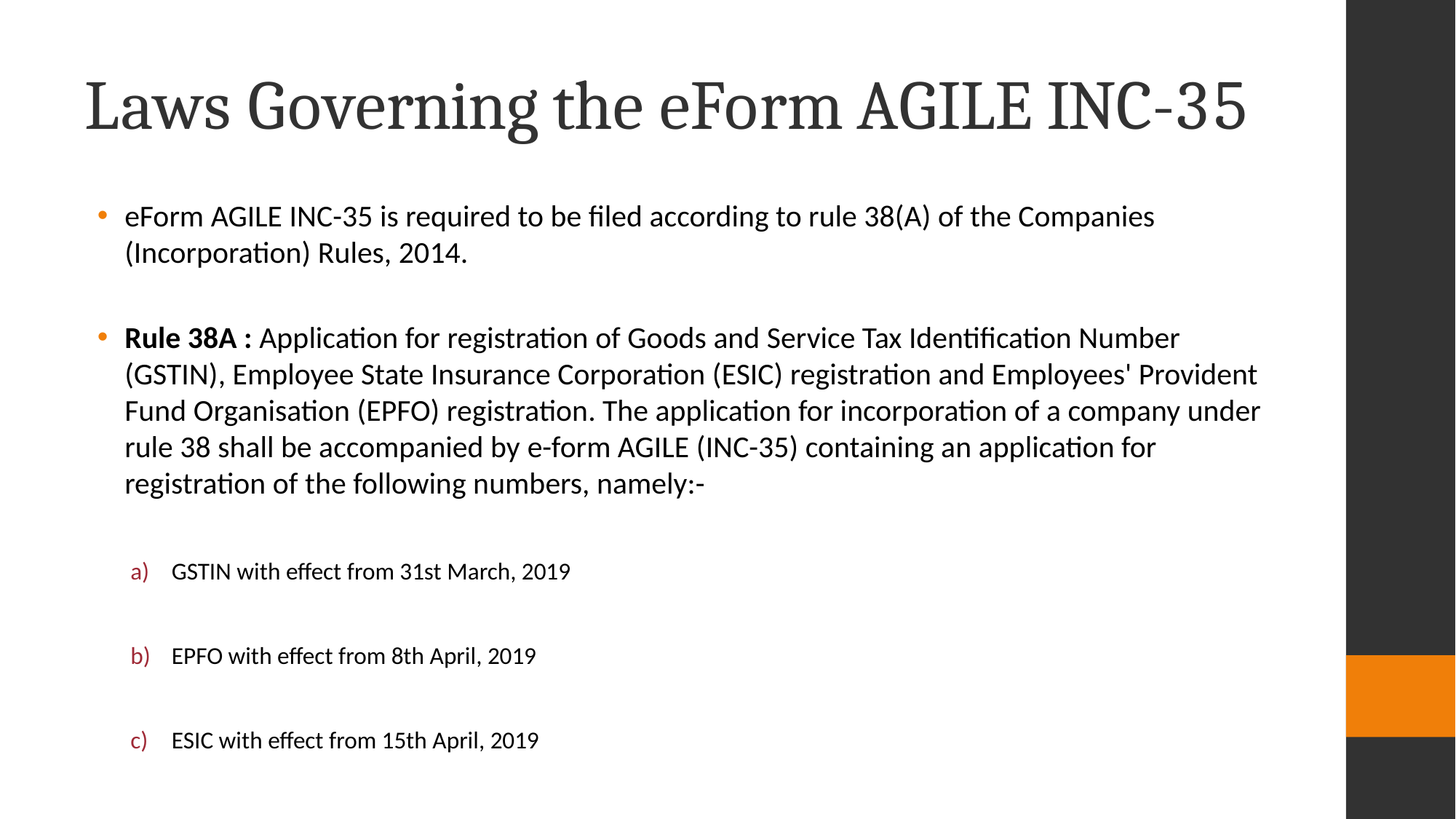

# Laws Governing the eForm AGILE INC-35
eForm AGILE INC-35 is required to be filed according to rule 38(A) of the Companies (Incorporation) Rules, 2014.

Rule 38A : Application for registration of Goods and Service Tax Identification Number (GSTIN), Employee State Insurance Corporation (ESIC) registration and Employees' Provident Fund Organisation (EPFO) registration. The application for incorporation of a company under rule 38 shall be accompanied by e-form AGILE (INC-35) containing an application for registration of the following numbers, namely:-

GSTIN with effect from 31st March, 2019

EPFO with effect from 8th April, 2019

ESIC with effect from 15th April, 2019